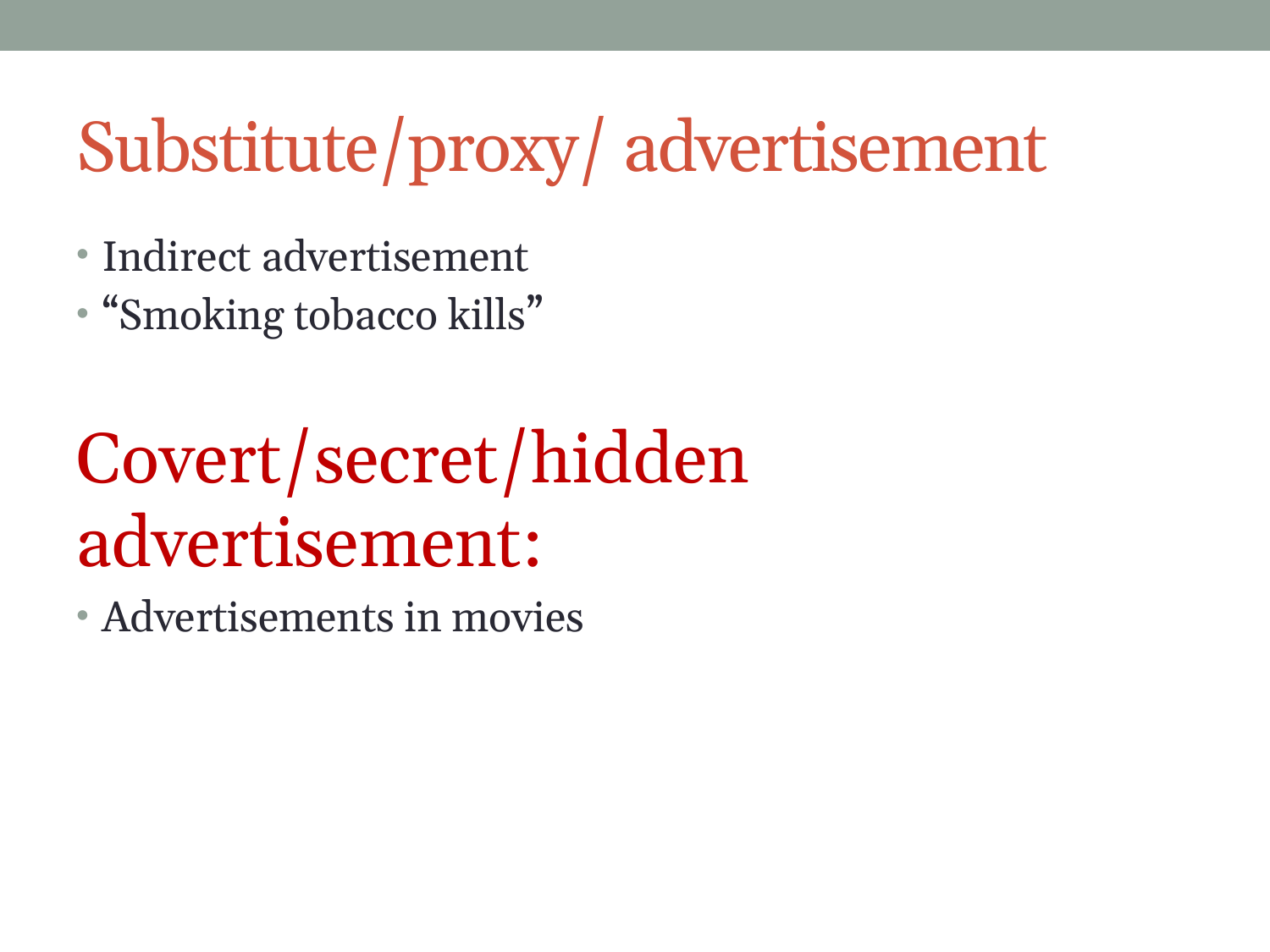

# Substitute/proxy/ advertisement
Indirect advertisement
“Smoking tobacco kills”

Covert/secret/hidden advertisement:
Advertisements in movies